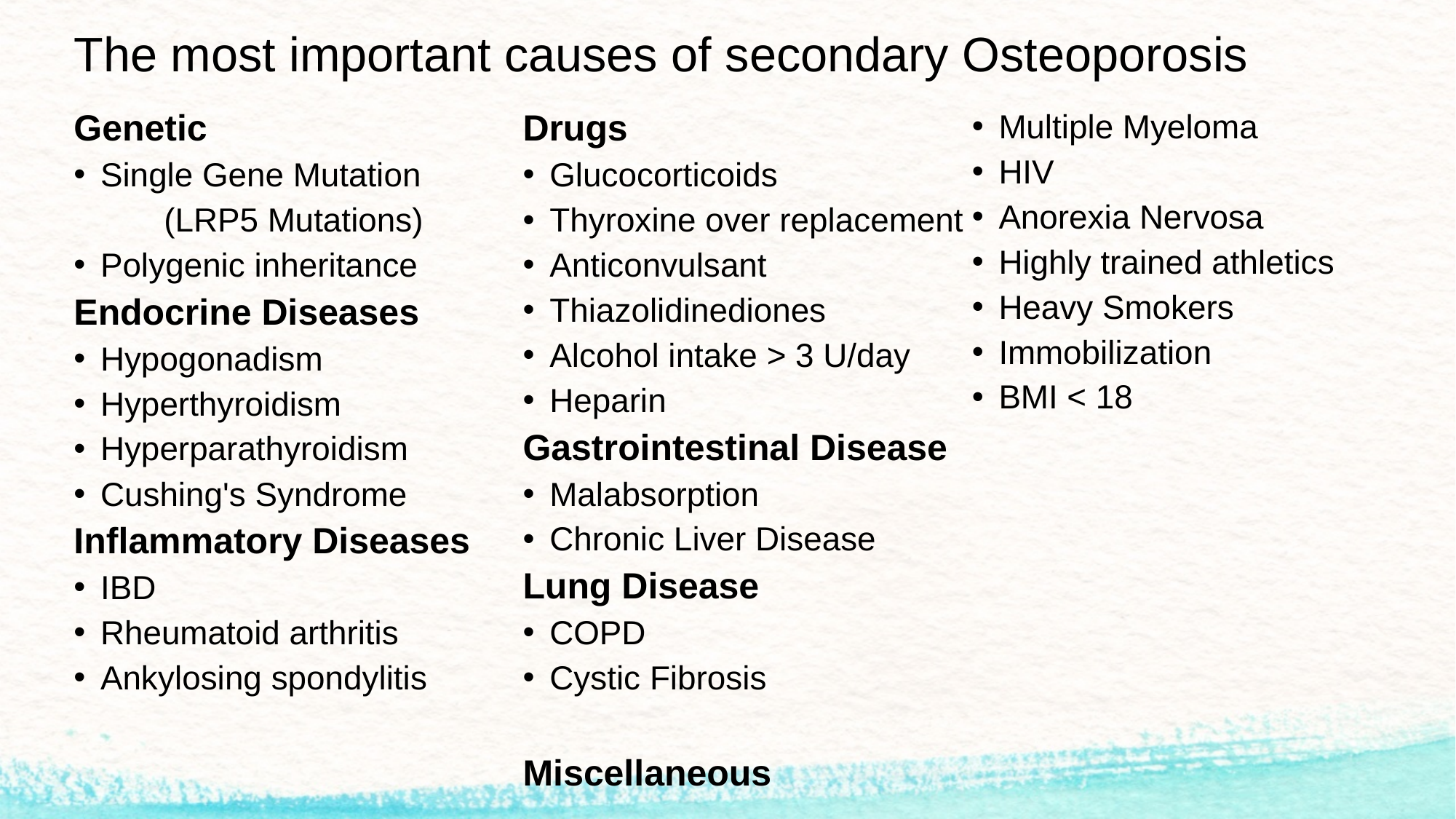

# The most important causes of secondary Osteoporosis
Genetic
Single Gene Mutation
(LRP5 Mutations)
Polygenic inheritance
Endocrine Diseases
Hypogonadism
Hyperthyroidism
Hyperparathyroidism
Cushing's Syndrome
Inflammatory Diseases
IBD
Rheumatoid arthritis
Ankylosing spondylitis

Drugs
Glucocorticoids
Thyroxine over replacement
Anticonvulsant
Thiazolidinediones
Alcohol intake > 3 U/day
Heparin
Gastrointestinal Disease
Malabsorption
Chronic Liver Disease
Lung Disease
COPD
Cystic Fibrosis

Miscellaneous
Multiple Myeloma
HIV
Anorexia Nervosa
Highly trained athletics
Heavy Smokers
Immobilization
BMI < 18